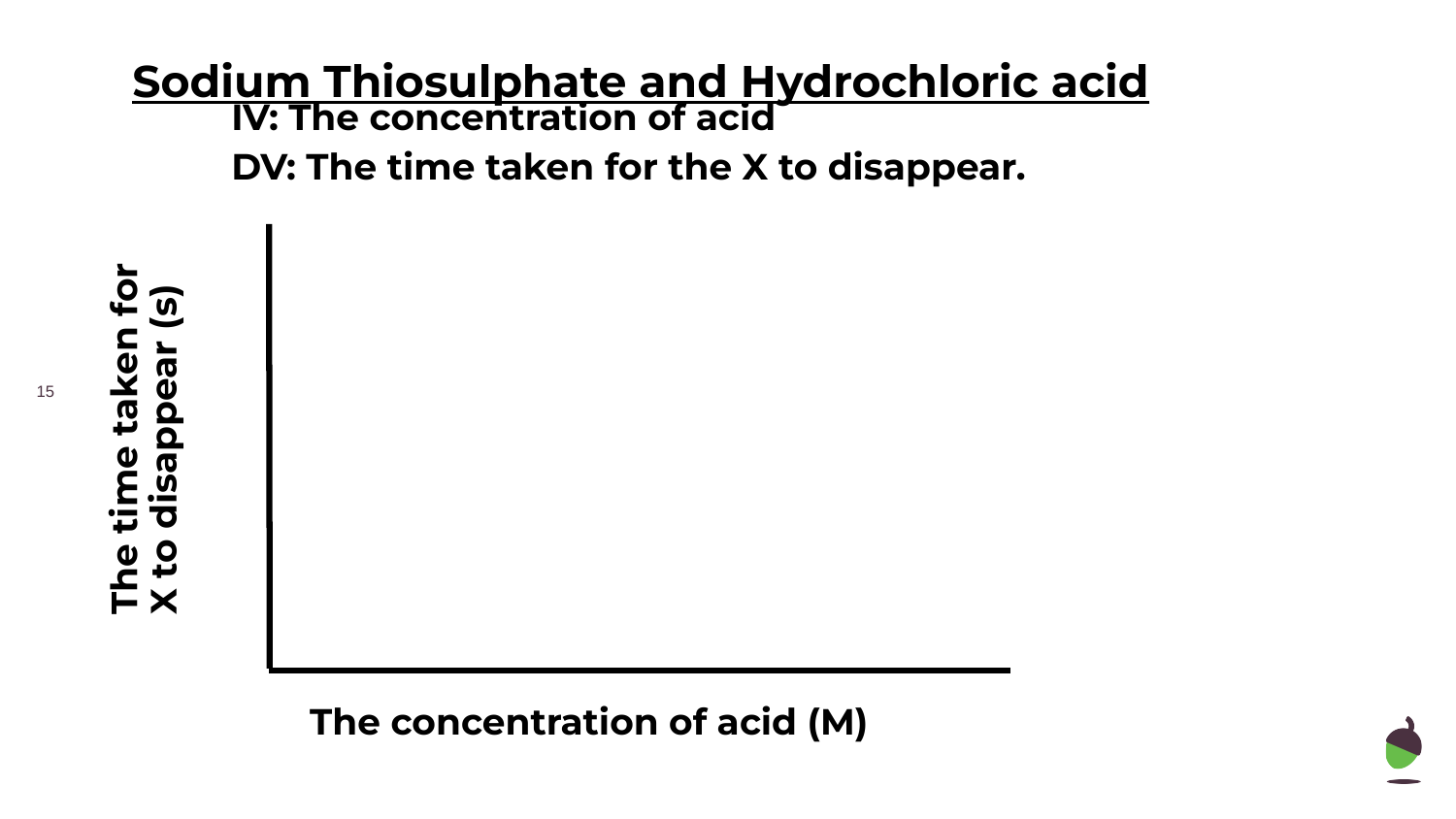

Sodium Thiosulphate and Hydrochloric acid
IV: The concentration of acid
DV: The time taken for the X to disappear.

15
The time taken for X to disappear (s)

The concentration of acid (M)